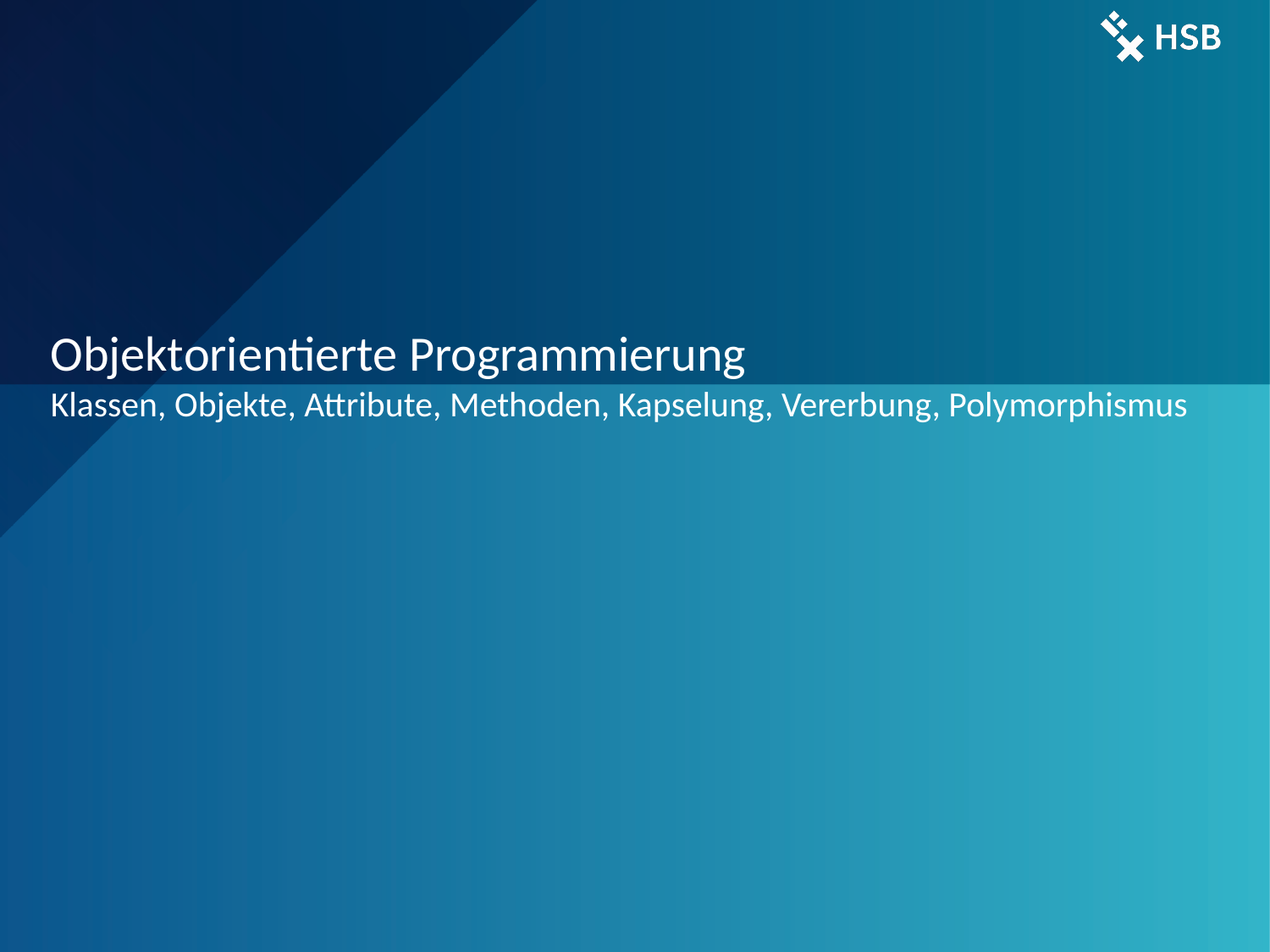

# Objektorientierte Programmierung
Klassen, Objekte, Attribute, Methoden, Kapselung, Vererbung, Polymorphismus